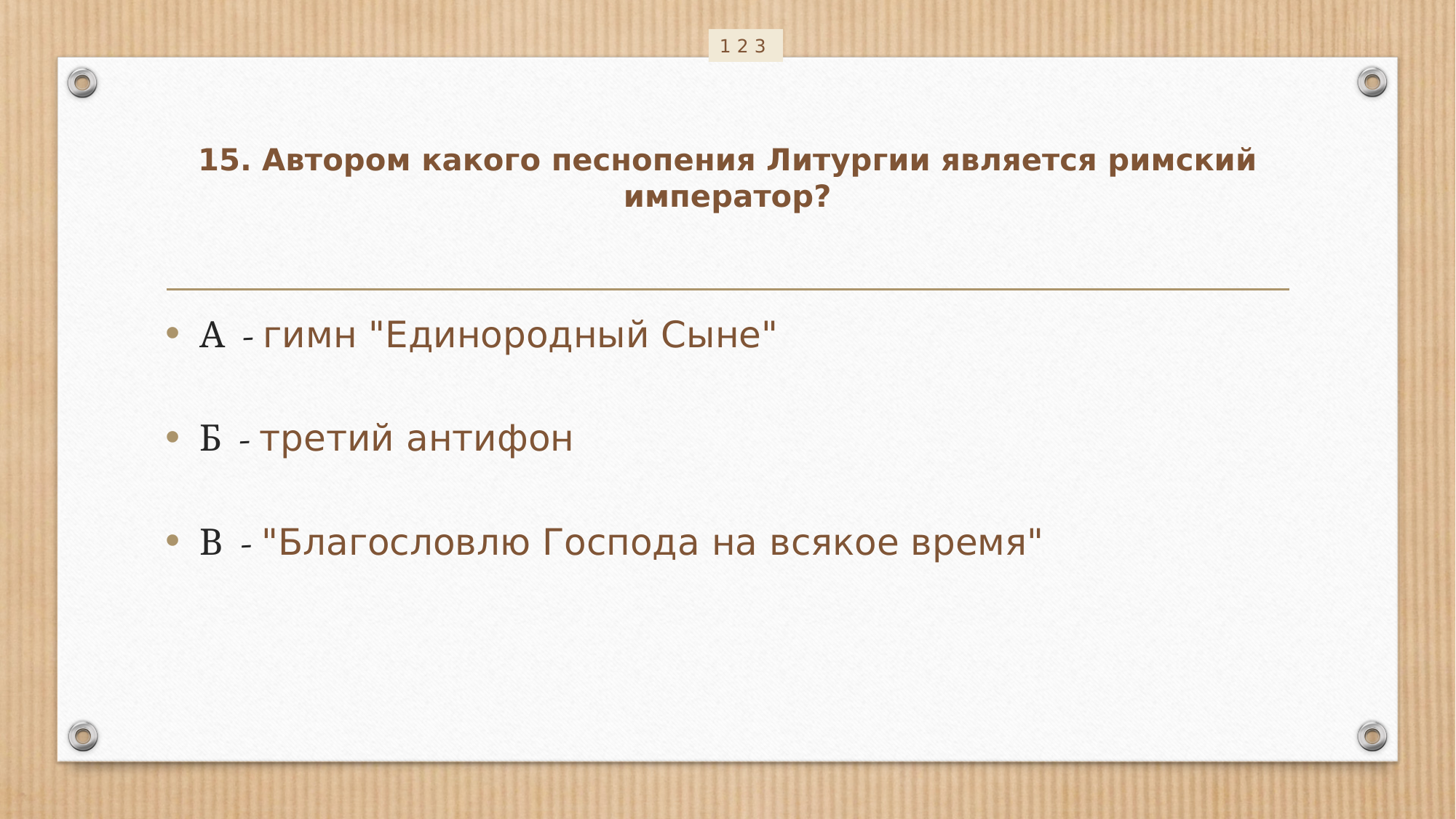

1 2 3
# 15. Автором какого песнопения Литургии является римский император?
А  - гимн "Единородный Сыне"
Б  - третий антифон
В  - "Благословлю Господа на всякое время"